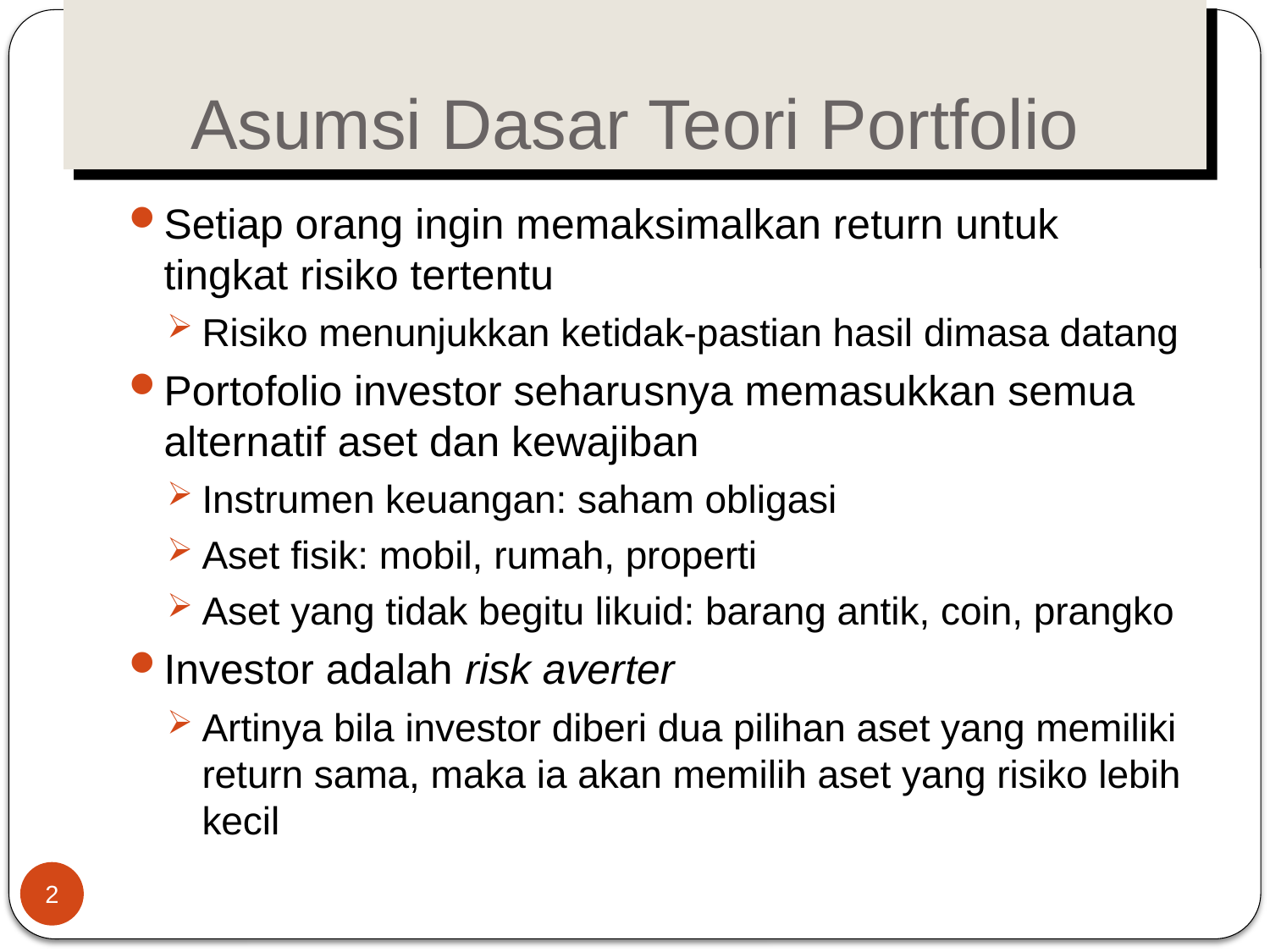

# Asumsi Dasar Teori Portfolio
Setiap orang ingin memaksimalkan return untuk tingkat risiko tertentu
Risiko menunjukkan ketidak-pastian hasil dimasa datang
Portofolio investor seharusnya memasukkan semua alternatif aset dan kewajiban
Instrumen keuangan: saham obligasi
Aset fisik: mobil, rumah, properti
Aset yang tidak begitu likuid: barang antik, coin, prangko
Investor adalah risk averter
Artinya bila investor diberi dua pilihan aset yang memiliki return sama, maka ia akan memilih aset yang risiko lebih kecil
2